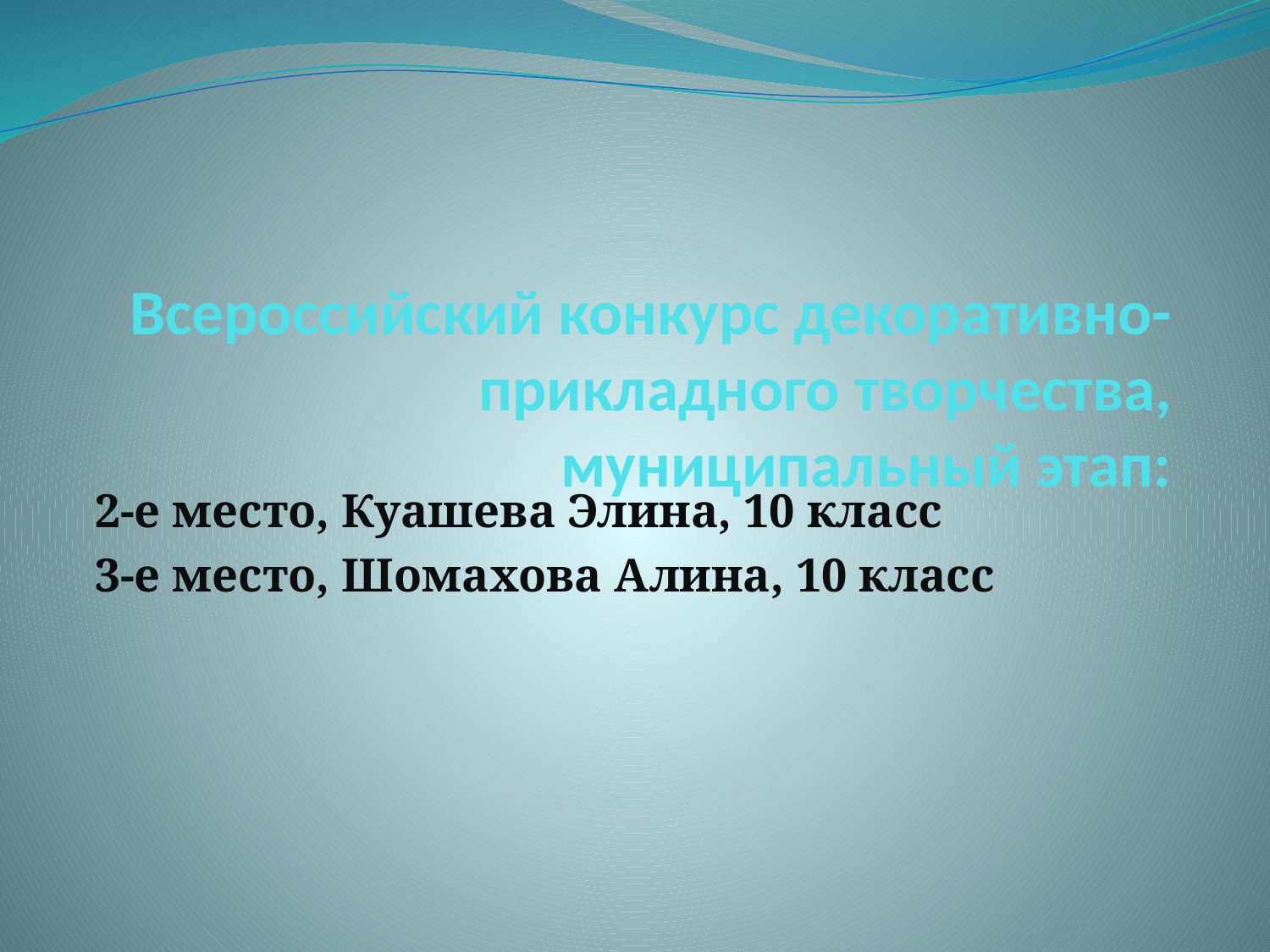

# Всероссийский конкурс декоративно-прикладного творчества, муниципальный этап:
2-е место, Куашева Элина, 10 класс
3-е место, Шомахова Алина, 10 класс